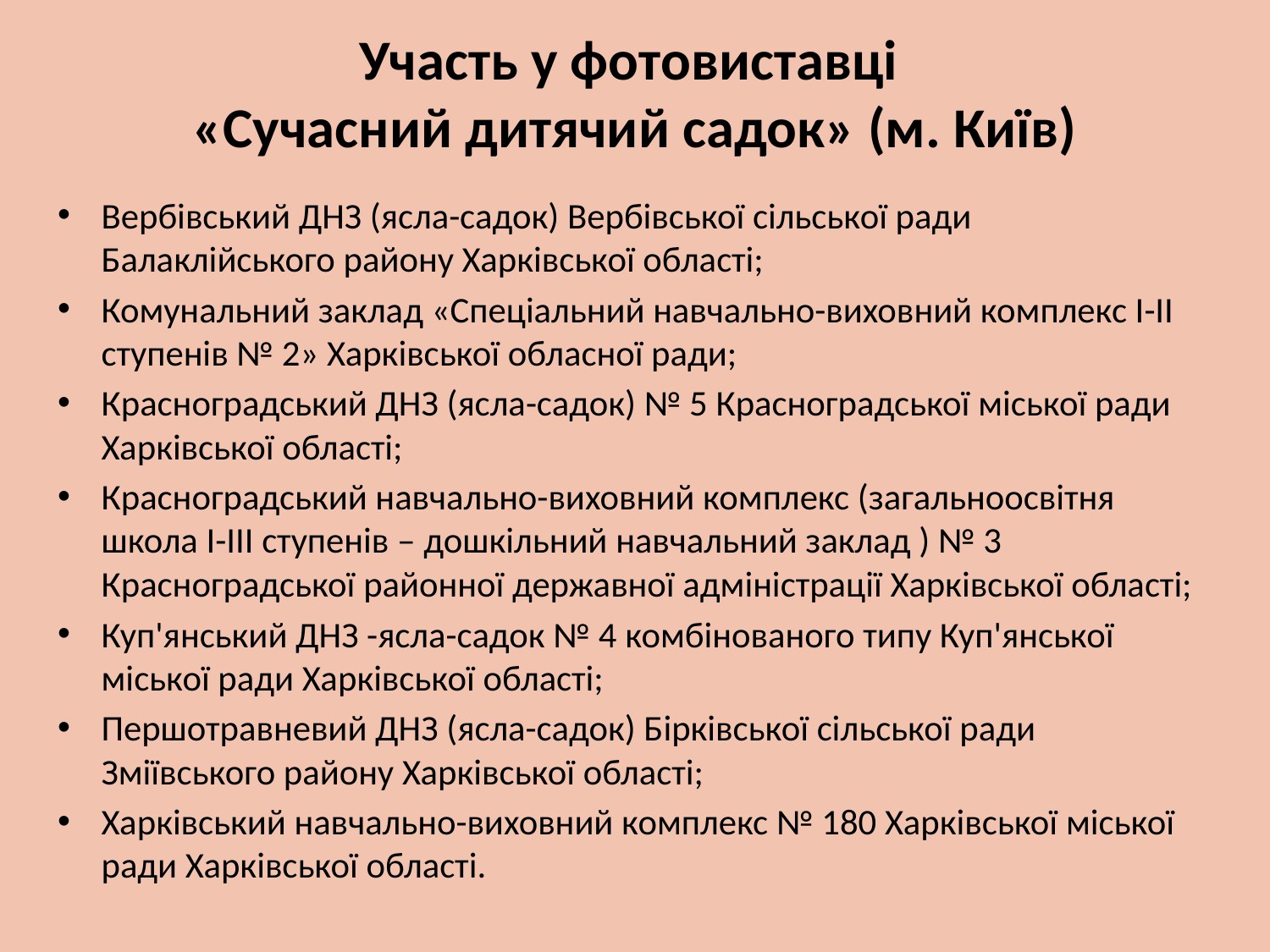

# Участь у фотовиставці «Сучасний дитячий садок» (м. Київ)
Вербівський ДНЗ (ясла-садок) Вербівської сільської ради Балаклійського району Харківської області;
Комунальний заклад «Спеціальний навчально-виховний комплекс І-ІІ ступенів № 2» Харківської обласної ради;
Красноградський ДНЗ (ясла-садок) № 5 Красноградської міської ради Харківської області;
Красноградський навчально-виховний комплекс (загальноосвітня школа І-ІІІ ступенів ‒ дошкільний навчальний заклад ) № 3 Красноградської районної державної адміністрації Харківської області;
Куп'янський ДНЗ -ясла-садок № 4 комбінованого типу Куп'янської міської ради Харківської області;
Першотравневий ДНЗ (ясла-садок) Бірківської сільської ради Зміївського району Харківської області;
Харківський навчально-виховний комплекс № 180 Харківської міської ради Харківської області.